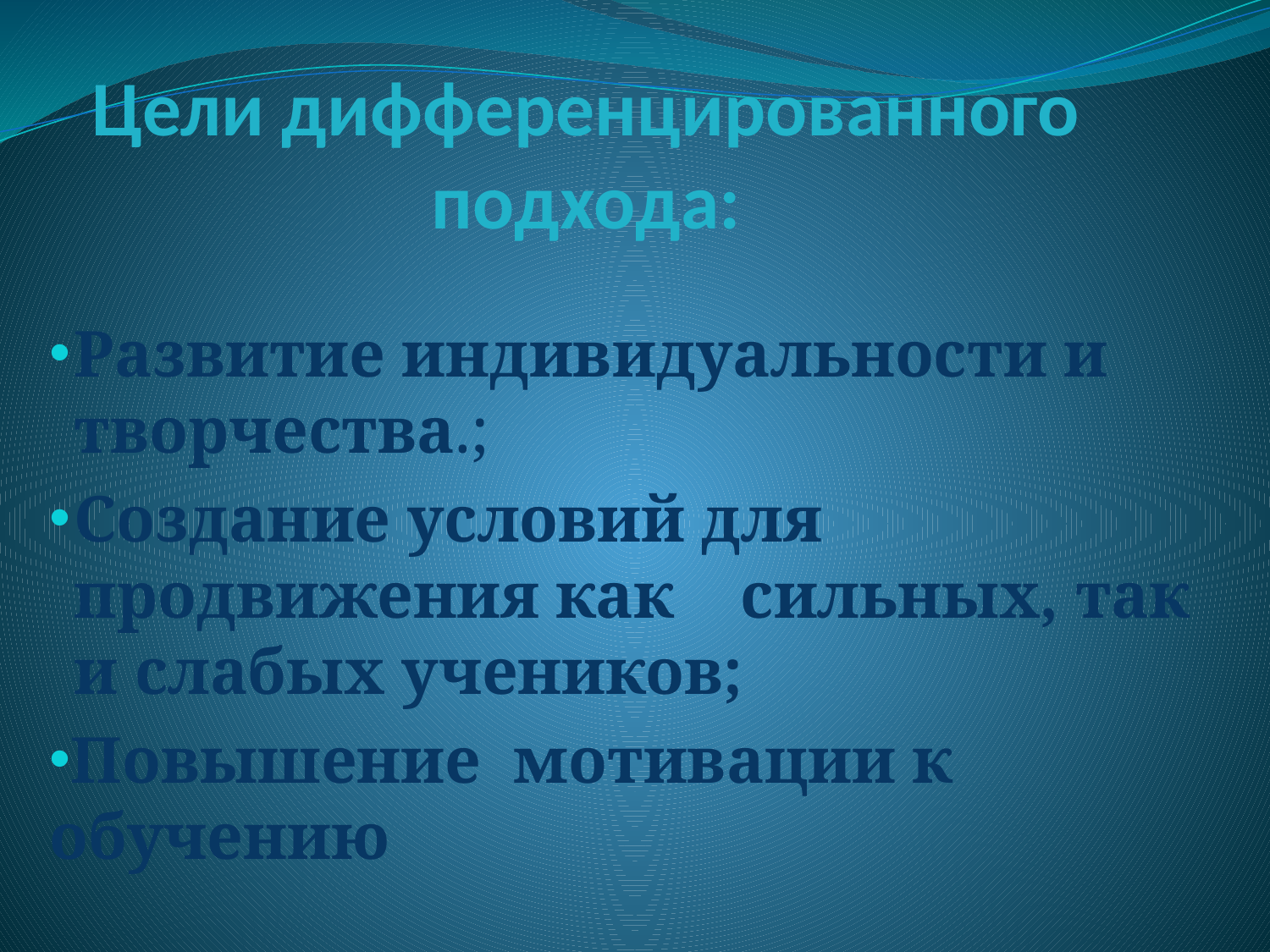

# Цели дифференцированного подхода:
Развитие индивидуальности и творчества.;
Создание условий для продвижения как    сильных, так и слабых учеников;
Повышение  мотивации к обучению